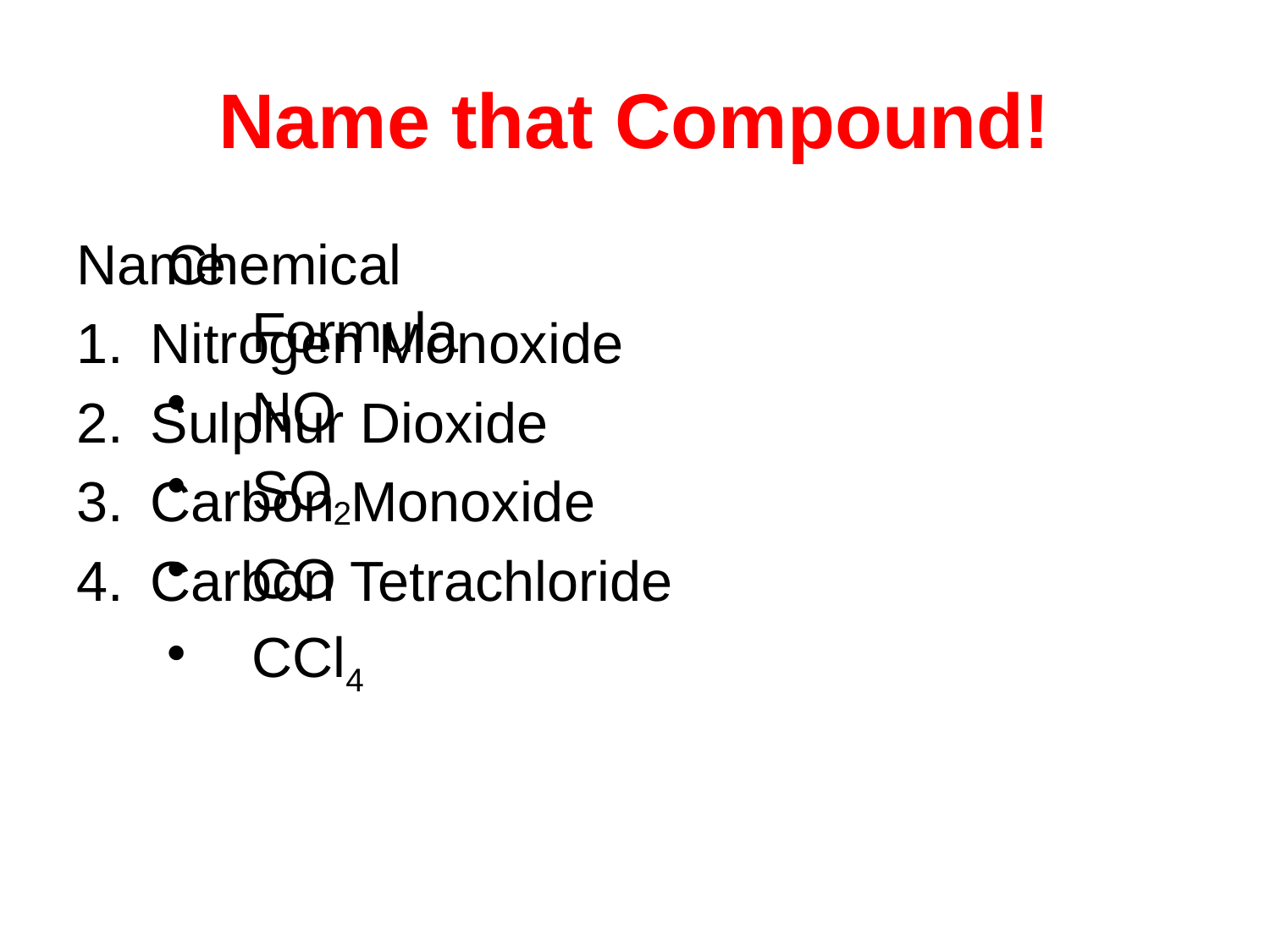

# Name that Compound!
Chemical Formula
NO
SO2
CO
CCl4

Name
Nitrogen Monoxide
Sulphur Dioxide
Carbon Monoxide
Carbon Tetrachloride